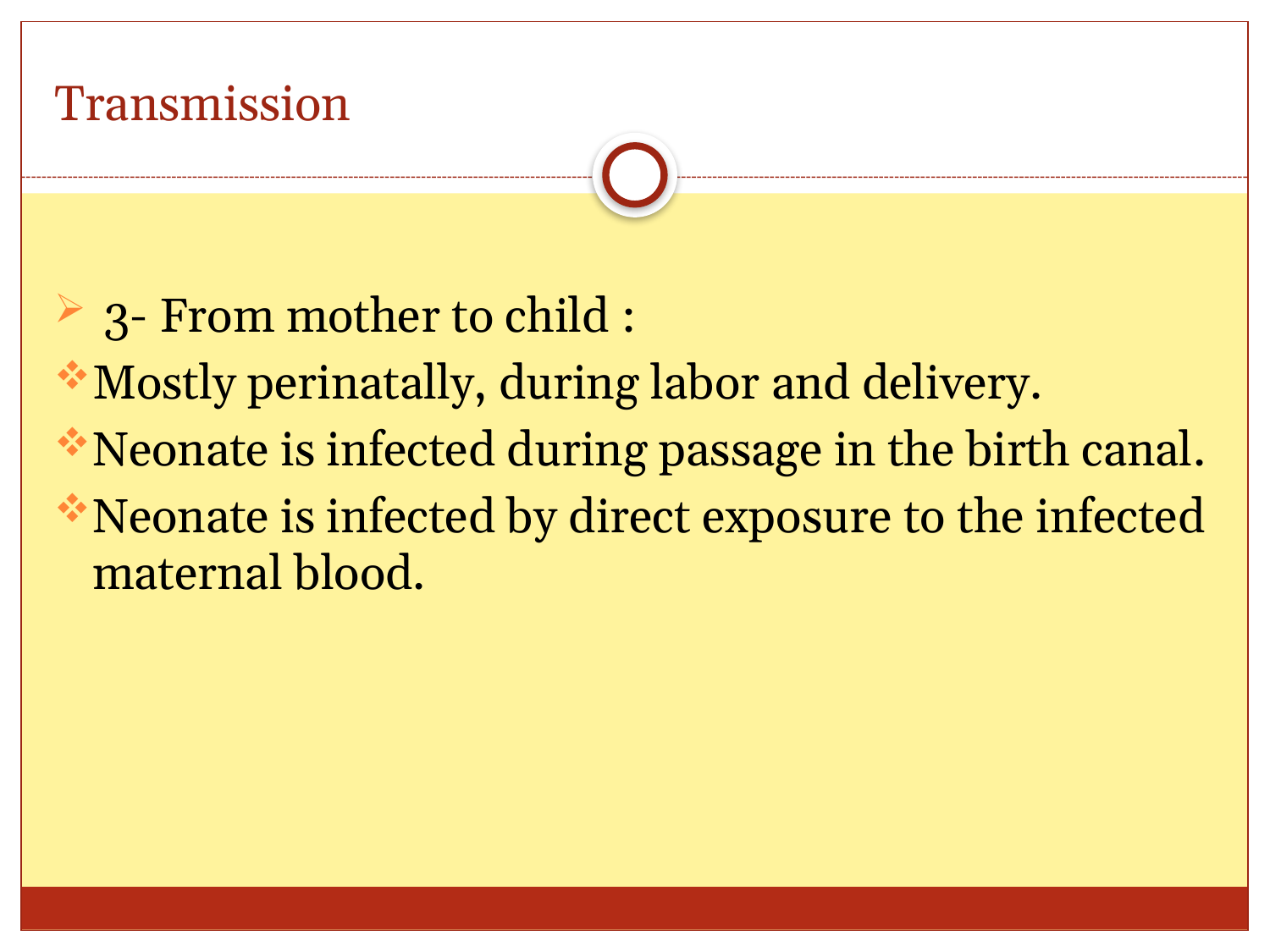

# Transmission

 3- From mother to child :
Mostly perinatally, during labor and delivery.
Neonate is infected during passage in the birth canal.
Neonate is infected by direct exposure to the infected maternal blood.